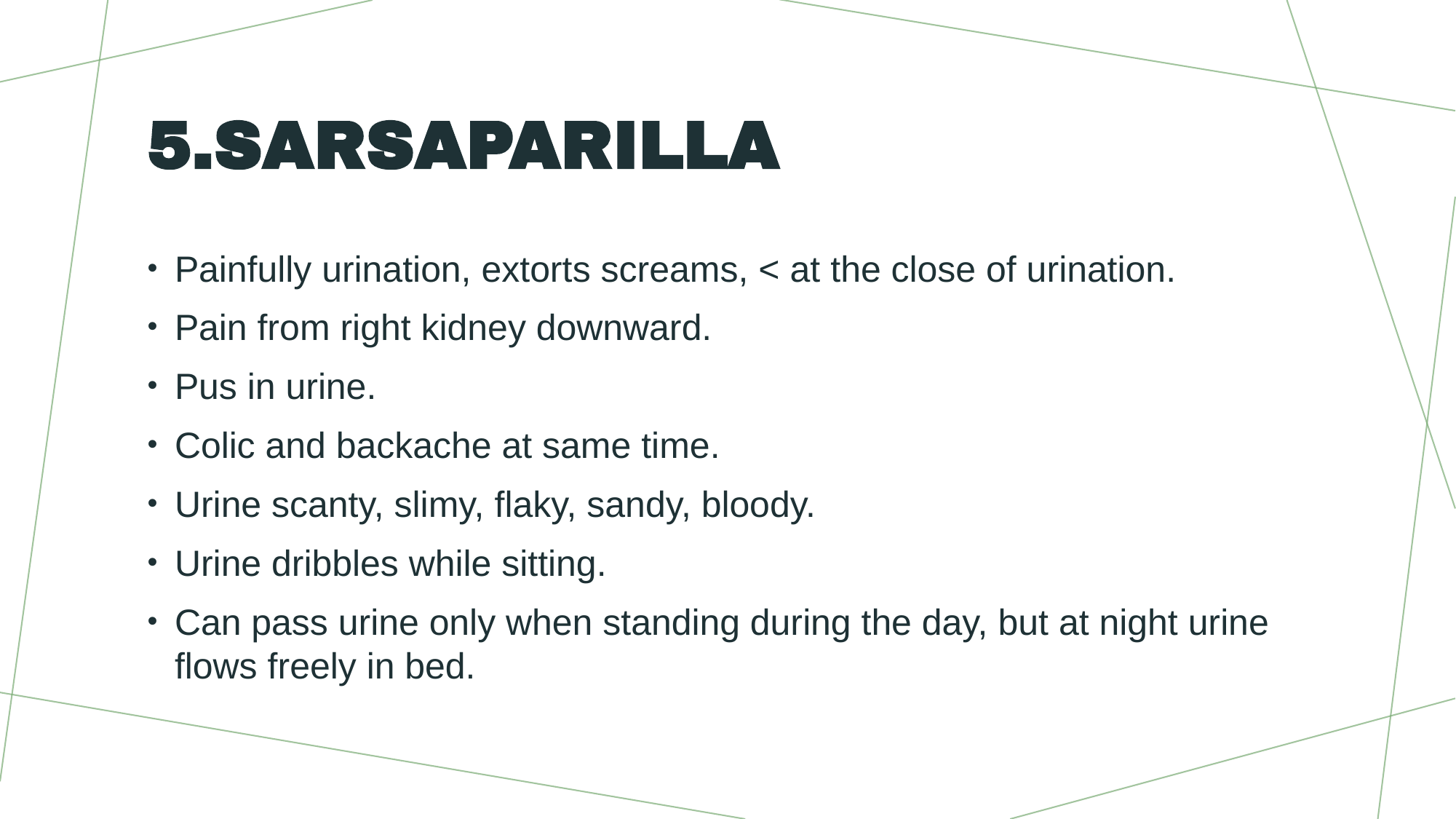

# 5.Sarsaparilla
Painfully urination, extorts screams, < at the close of urination.
Pain from right kidney downward.
Pus in urine.
Colic and backache at same time.
Urine scanty, slimy, flaky, sandy, bloody.
Urine dribbles while sitting.
Can pass urine only when standing during the day, but at night urine flows freely in bed.